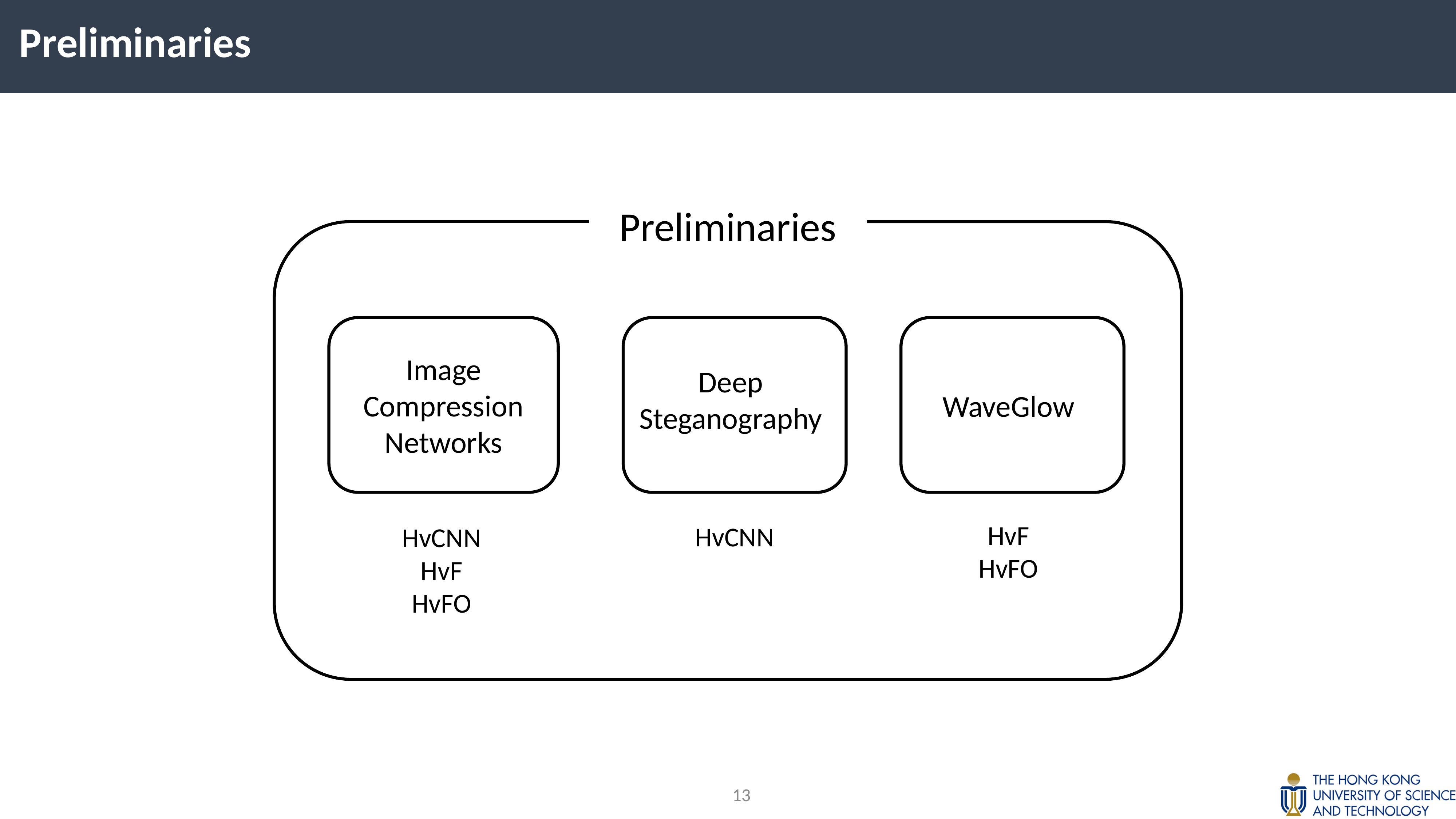

Preliminaries
Preliminaries

Image Compression Networks
Deep
Steganography
WaveGlow
HvF
HvFO
HvCNN
HvCNN
HvF
HvFO
13